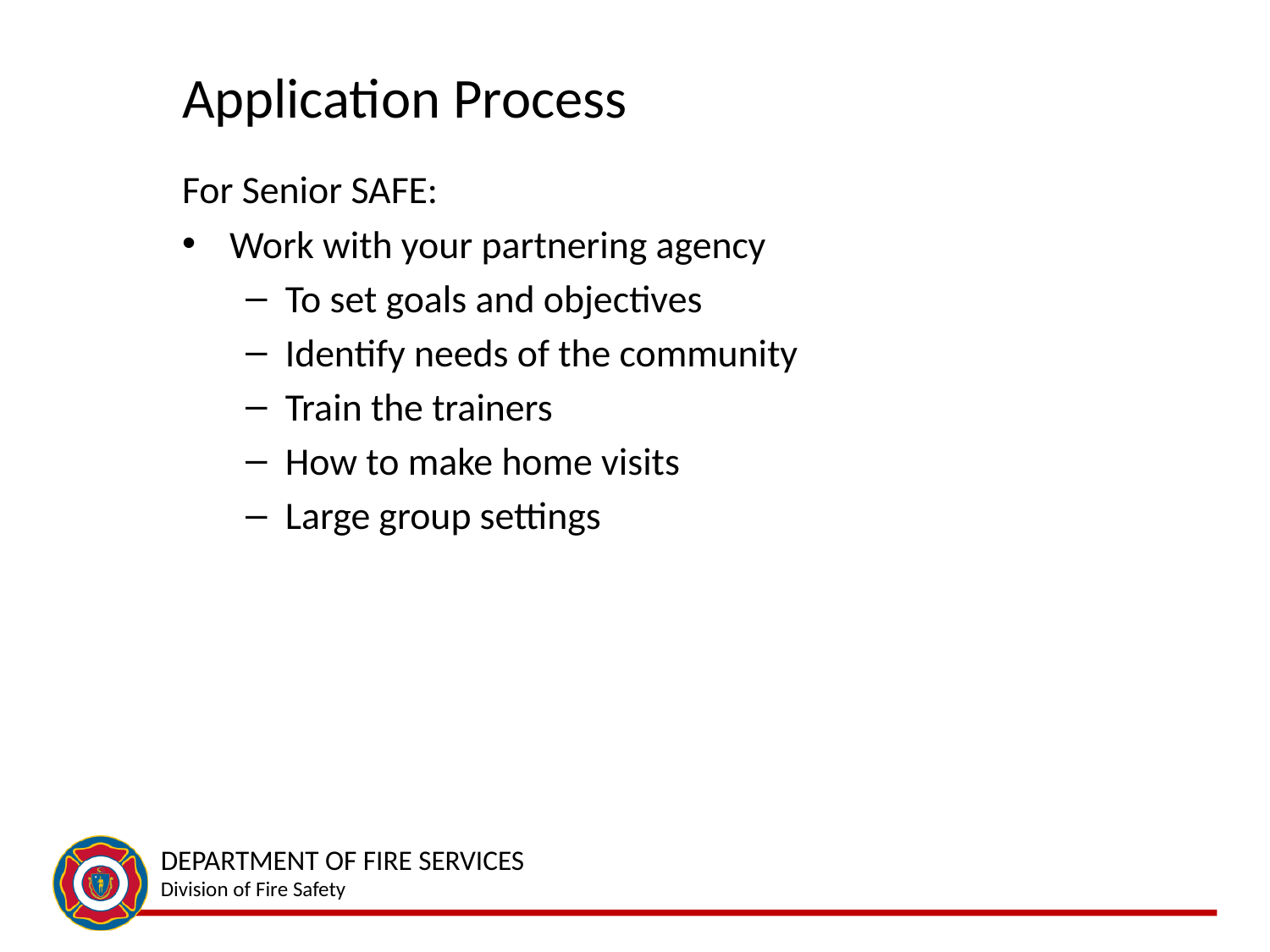

# Application Process
For Senior SAFE:
Work with your partnering agency
To set goals and objectives
Identify needs of the community
Train the trainers
How to make home visits
Large group settings